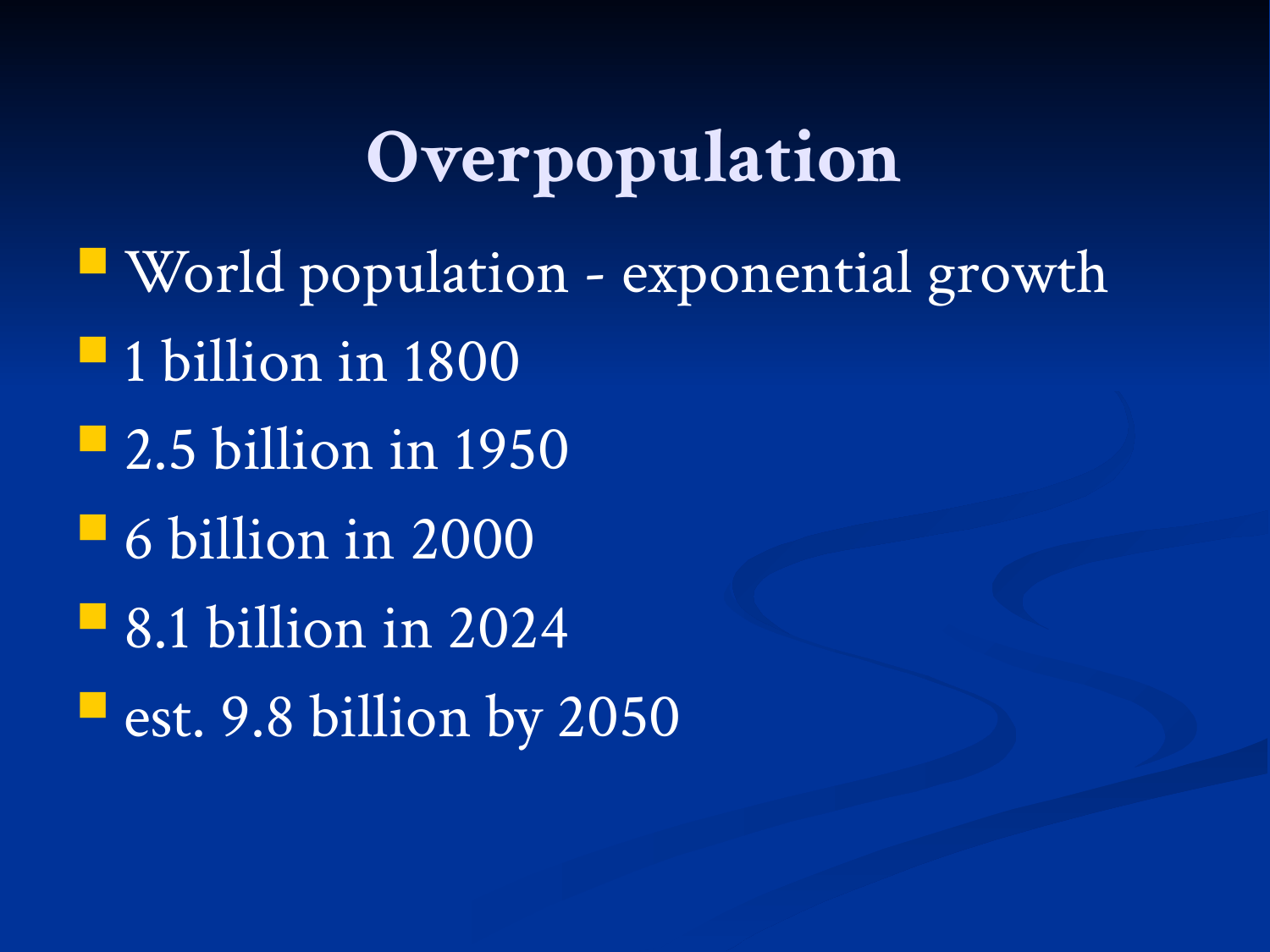

Overpopulation
World population - exponential growth
1 billion in 1800
2.5 billion in 1950
6 billion in 2000
8.1 billion in 2024
est. 9.8 billion by 2050